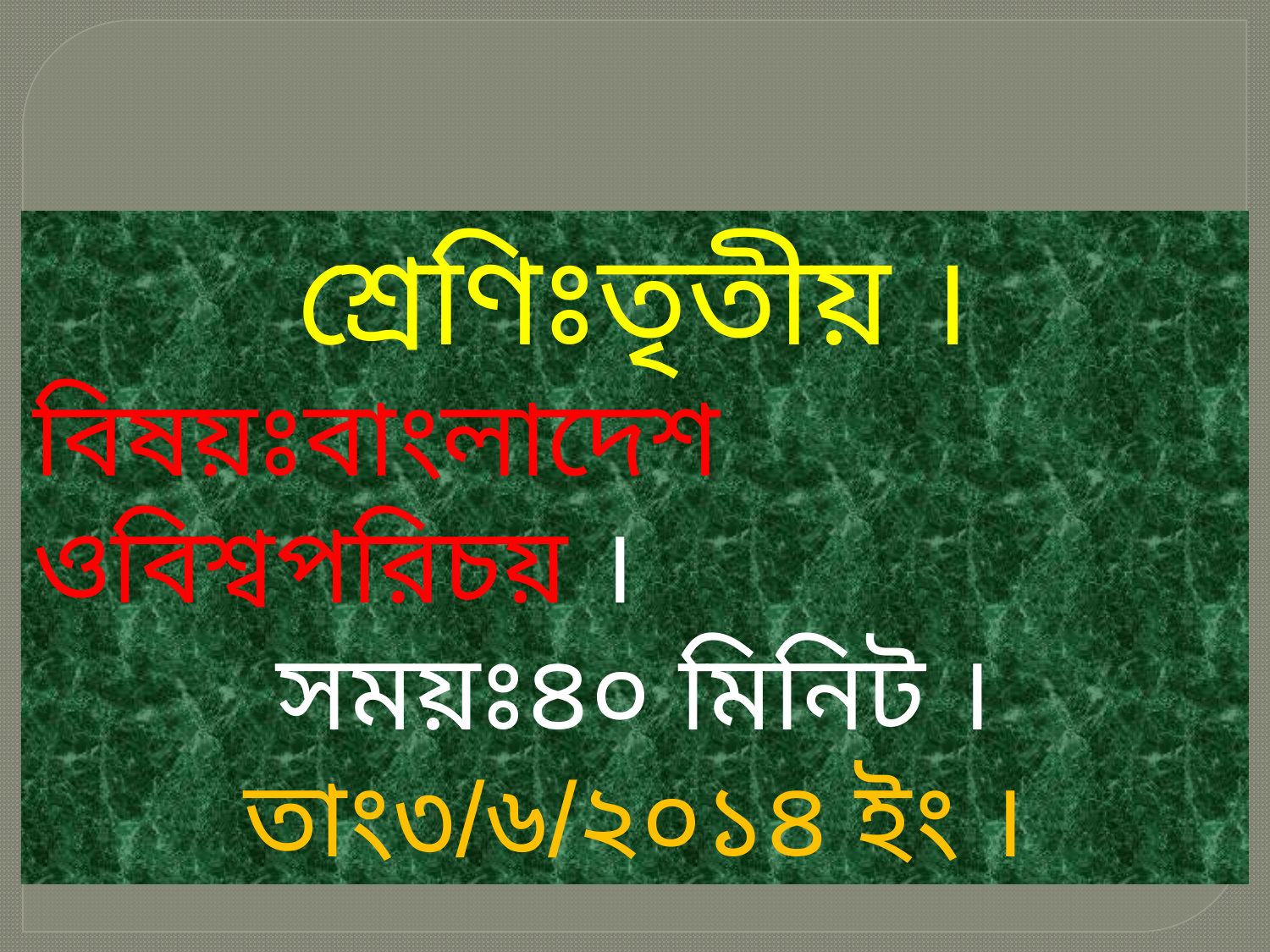

শ্রেণিঃতৃতীয় ।
বিষয়ঃবাংলাদেশ ওবিশ্বপরিচয় ।
সময়ঃ৪০ মিনিট ।
তাং৩/৬/২০১৪ ইং ।